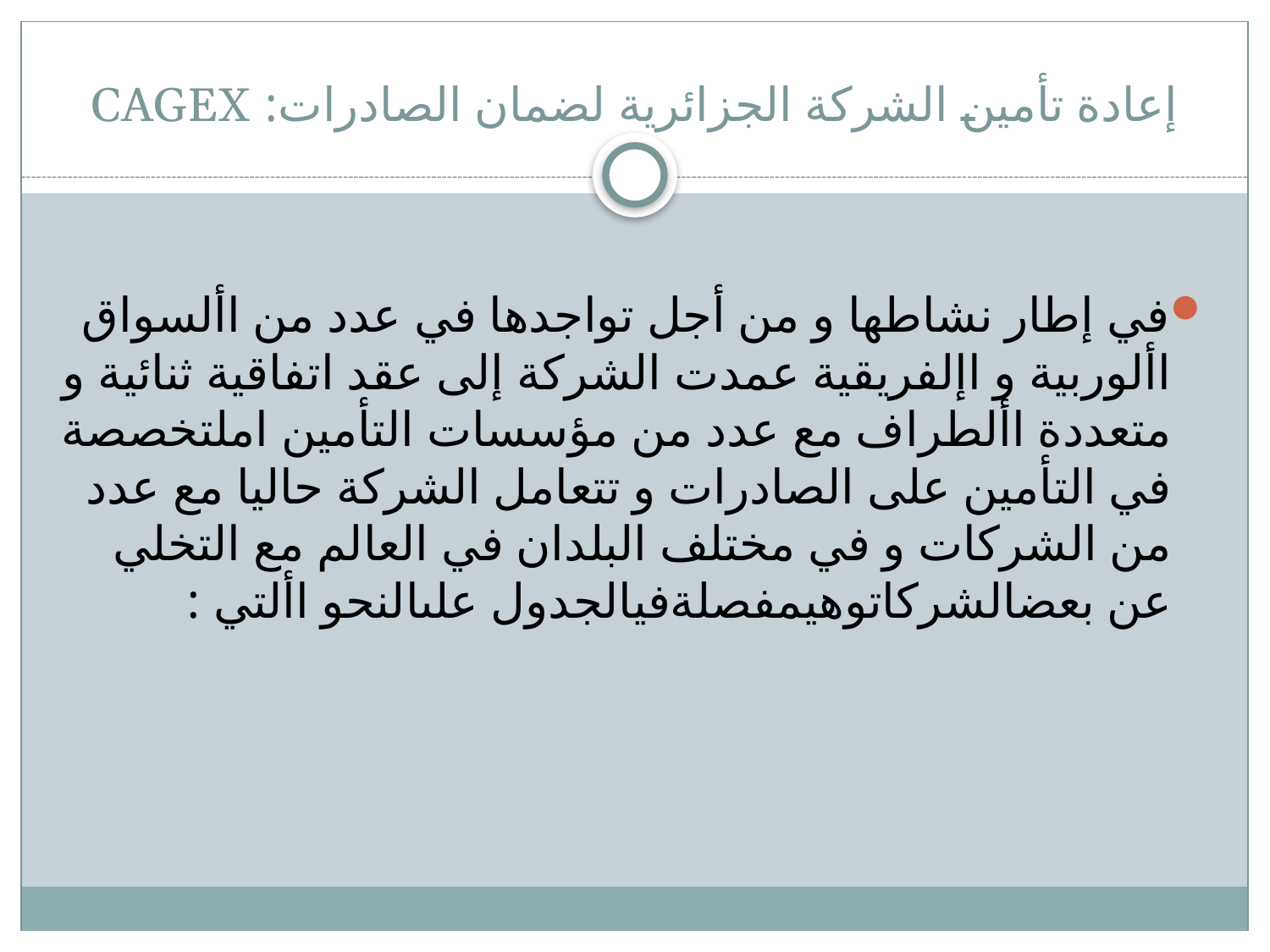

# إعادة تأمين الشركة الجزائرية لضمان الصادرات: CAGEX

في إطار نشاطها و من أجل تواجدها في عدد من األسواق األوربية و اإلفريقية عمدت الشركة إلى عقد اتفاقية ثنائية و متعددة األطراف مع عدد من مؤسسات التأمين املتخصصة في التأمين على الصادرات و تتعامل الشركة حاليا مع عدد من الشركات و في مختلف البلدان في العالم مع التخلي عن بعضالشركاتوهيمفصلةفيالجدول علىالنحو األتي :